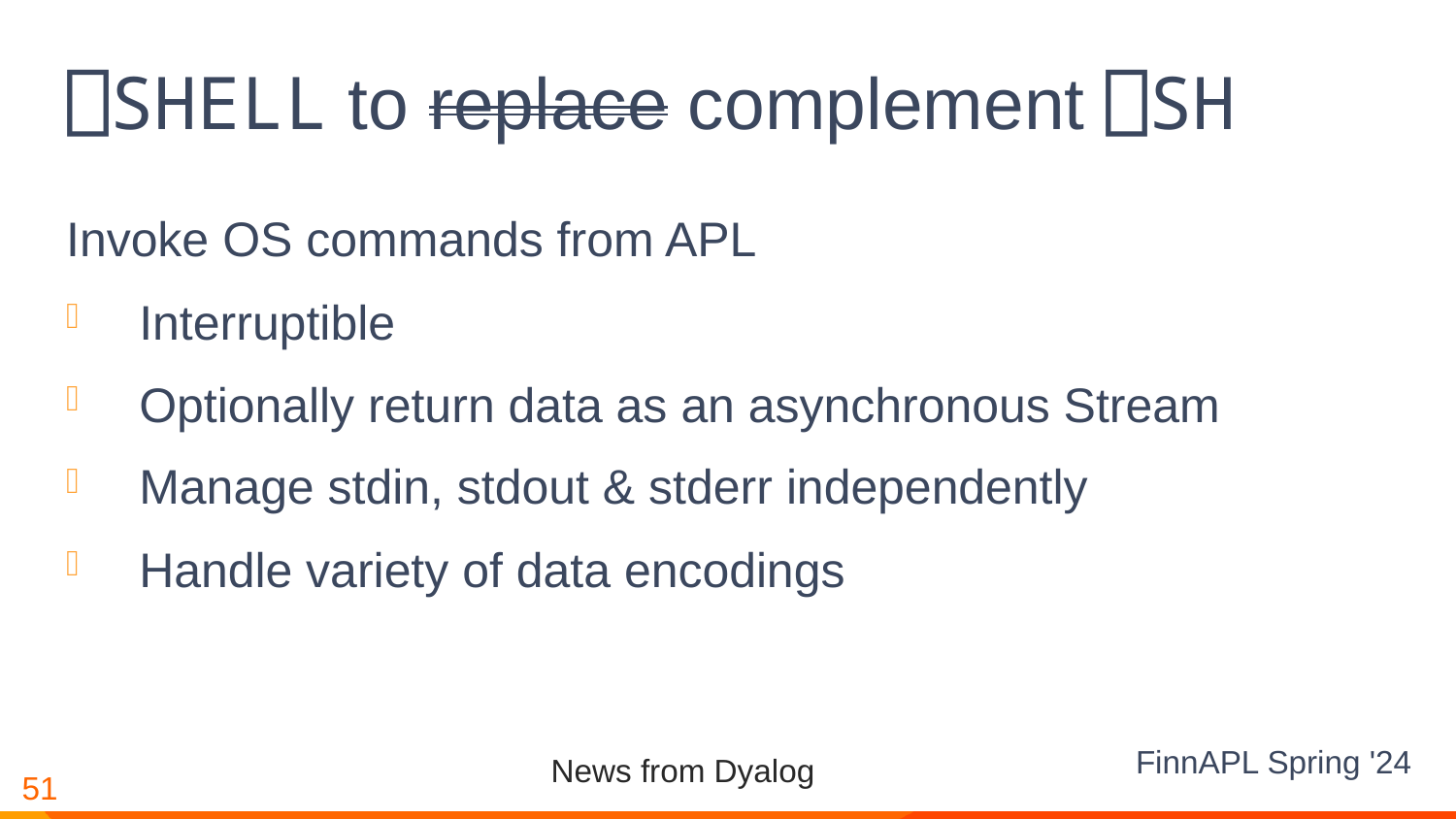

# ⎕SHELL to replace complement ⎕SH
Invoke OS commands from APL
Interruptible
Optionally return data as an asynchronous Stream
Manage stdin, stdout & stderr independently
Handle variety of data encodings